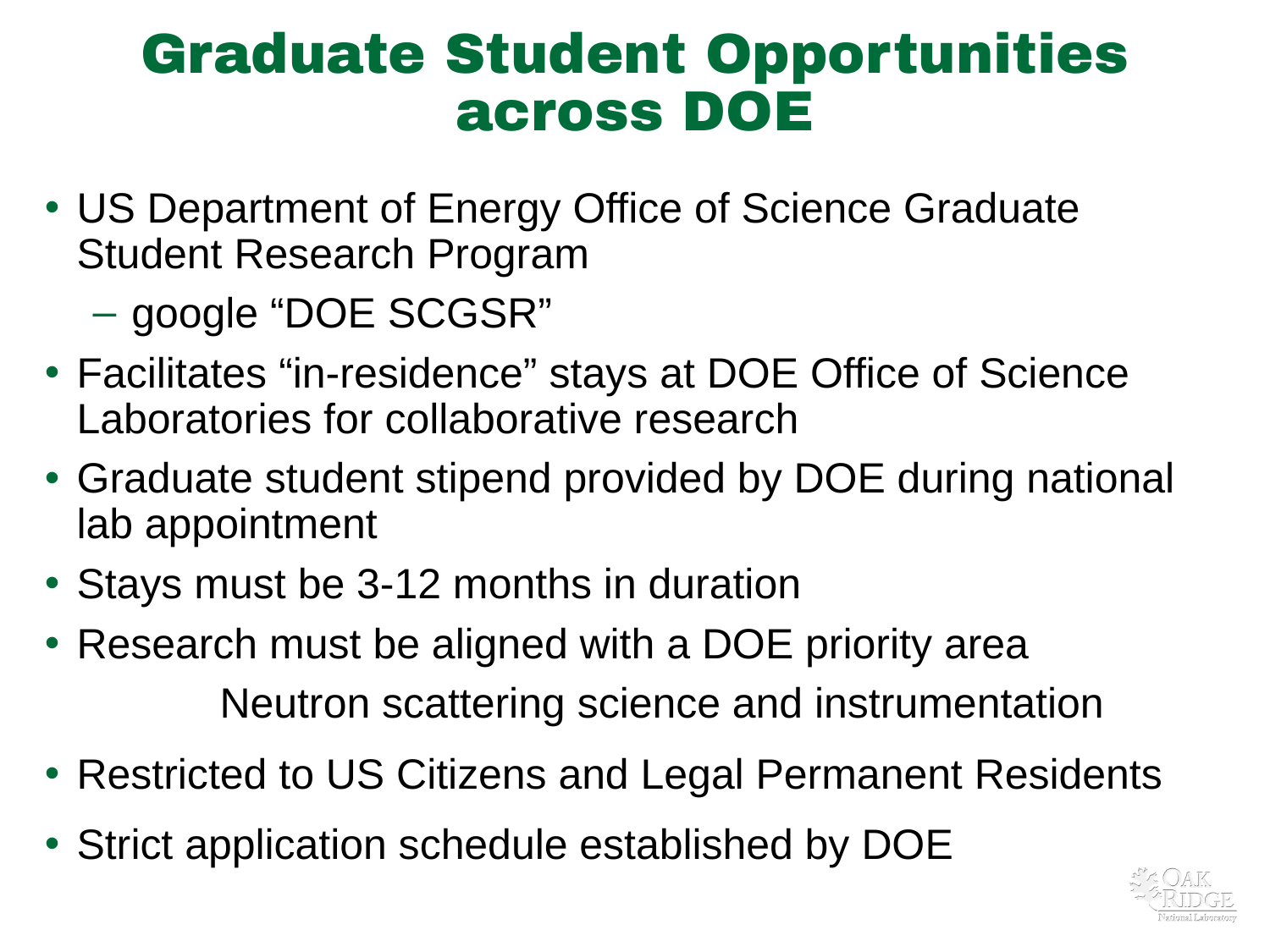

# Graduate Student Opportunities across DOE
US Department of Energy Office of Science Graduate Student Research Program
google “DOE SCGSR”
Facilitates “in-residence” stays at DOE Office of Science Laboratories for collaborative research
Graduate student stipend provided by DOE during national lab appointment
Stays must be 3-12 months in duration
Research must be aligned with a DOE priority area
	Neutron scattering science and instrumentation
Restricted to US Citizens and Legal Permanent Residents
Strict application schedule established by DOE